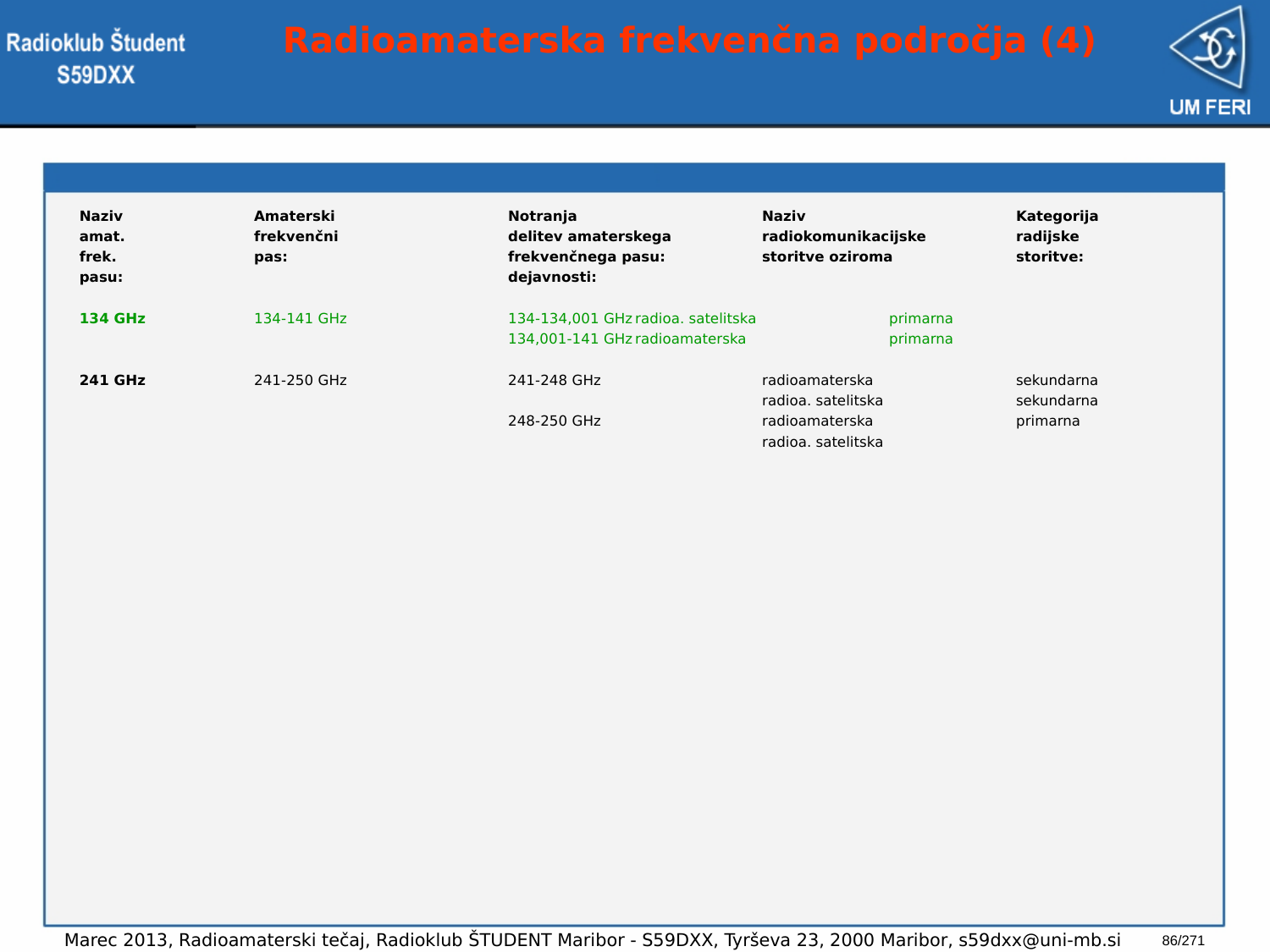

# Radioamaterska frekvenčna področja (4)
Naziv 	Amaterski		Notranja		Naziv		Kategorija
amat.		frekvenčni		delitev amaterskega	radiokomunikacijske 	radijske
frek.	 	pas:		frekvenčnega pasu:	storitve oziroma	storitve:
pasu:				dejavnosti:

134 GHz	134-141 GHz		134-134,001 GHz	radioa. satelitska		primarna
				134,001-141 GHz	radioamaterska		primarna

241 GHz	241-250 GHz		241-248 GHz		radioamaterska		sekundarna
						radioa. satelitska		sekundarna
				248-250 GHz		radioamaterska		primarna
						radioa. satelitska